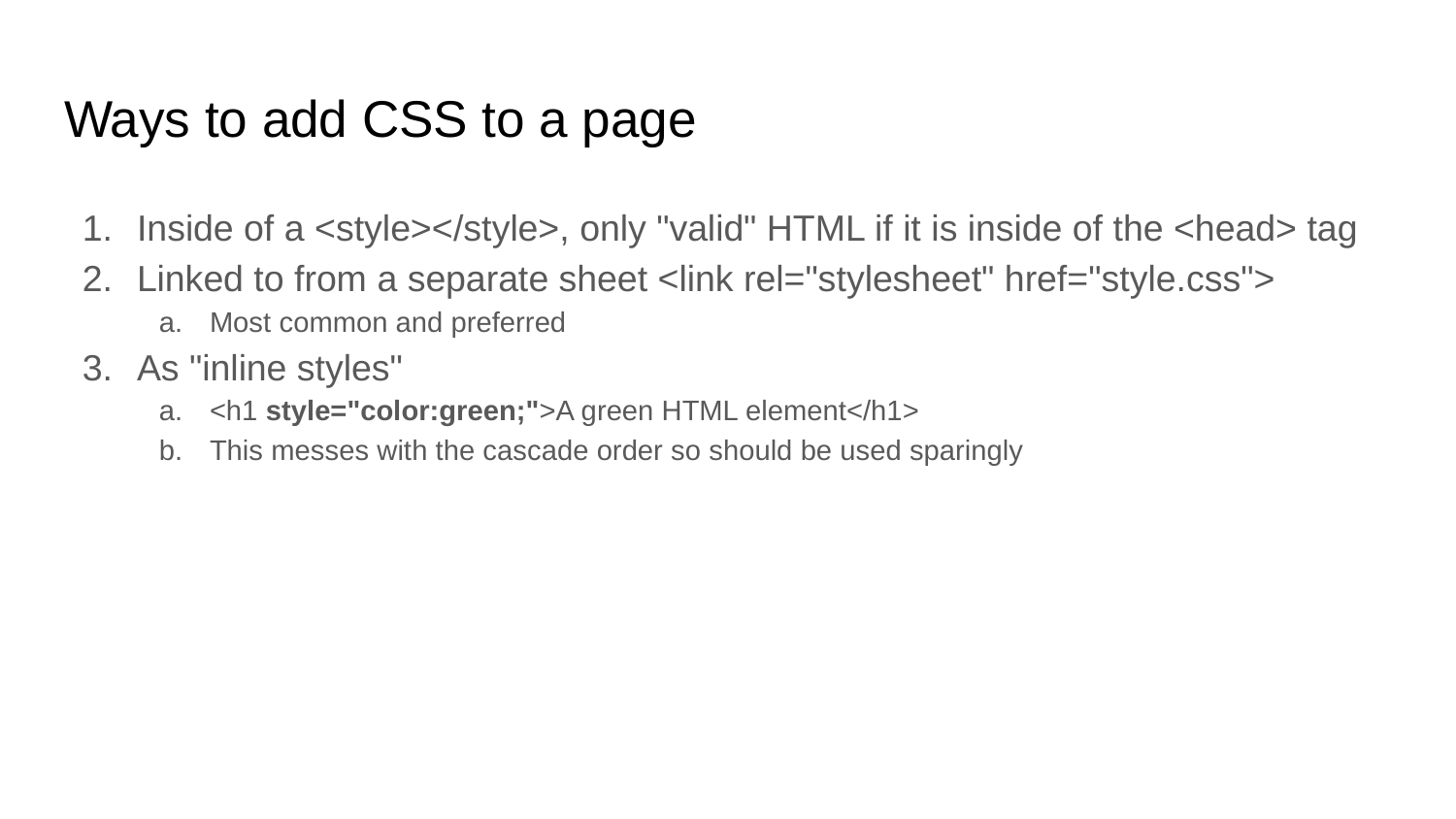

# Ways to add CSS to a page
Inside of a <style></style>, only "valid" HTML if it is inside of the <head> tag
Linked to from a separate sheet <link rel="stylesheet" href="style.css">
Most common and preferred
As "inline styles"
<h1 style="color:green;">A green HTML element</h1>
This messes with the cascade order so should be used sparingly